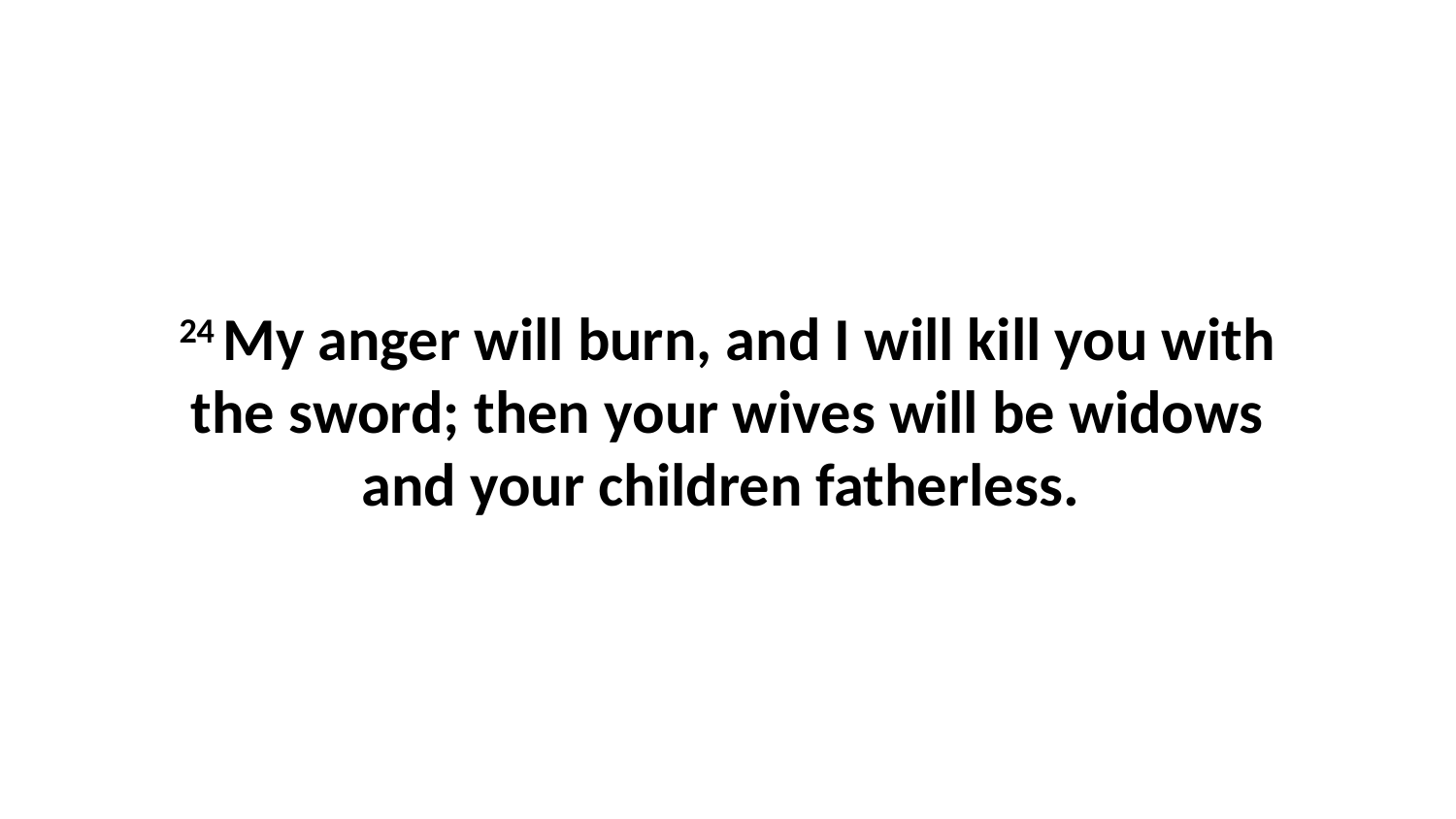

24 My anger will burn, and I will kill you with the sword; then your wives will be widows and your children fatherless.